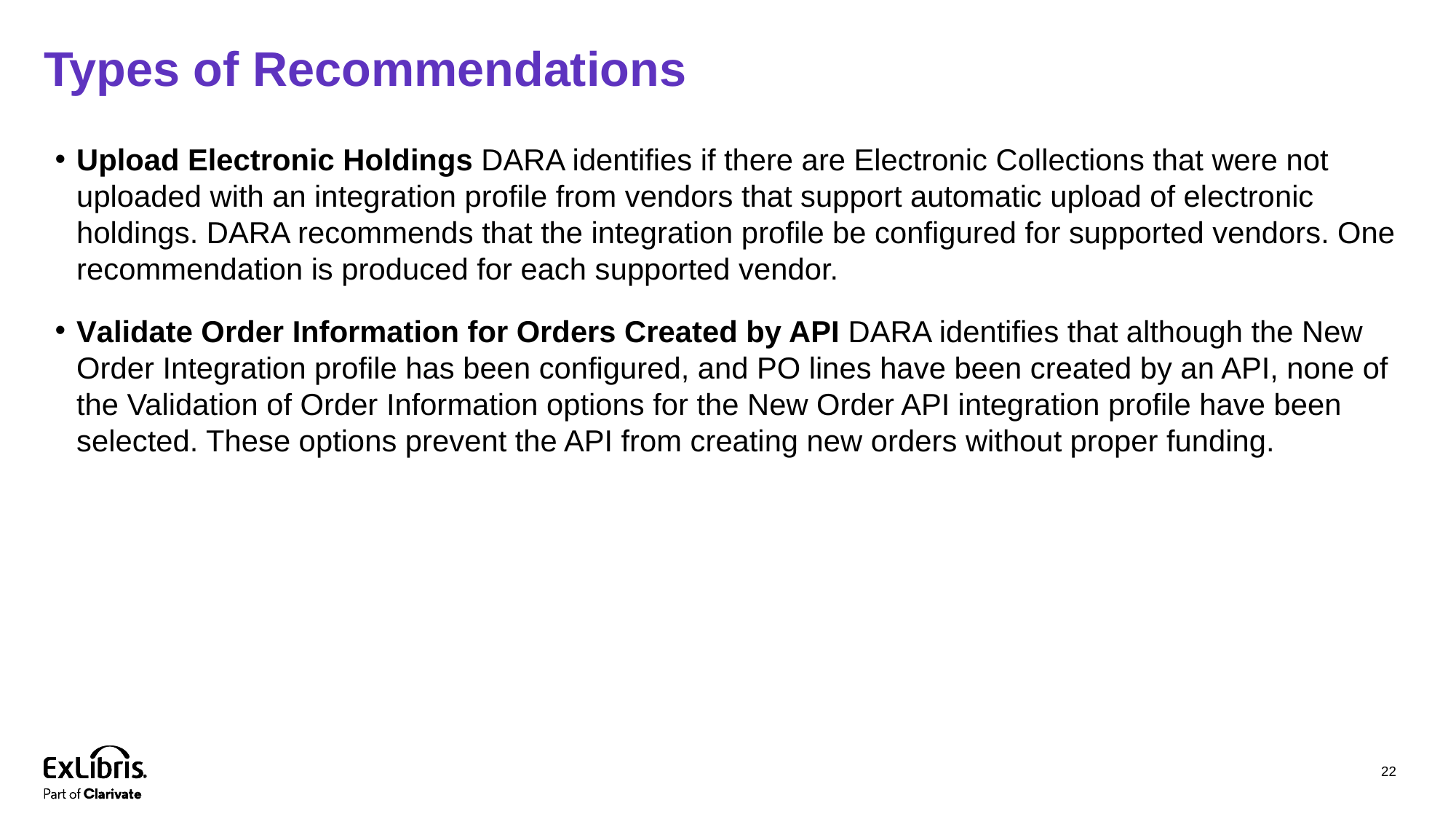

# Types of Recommendations
Upload Electronic Holdings DARA identifies if there are Electronic Collections that were not uploaded with an integration profile from vendors that support automatic upload of electronic holdings. DARA recommends that the integration profile be configured for supported vendors. One recommendation is produced for each supported vendor.
Validate Order Information for Orders Created by API DARA identifies that although the New Order Integration profile has been configured, and PO lines have been created by an API, none of the Validation of Order Information options for the New Order API integration profile have been selected. These options prevent the API from creating new orders without proper funding.
22